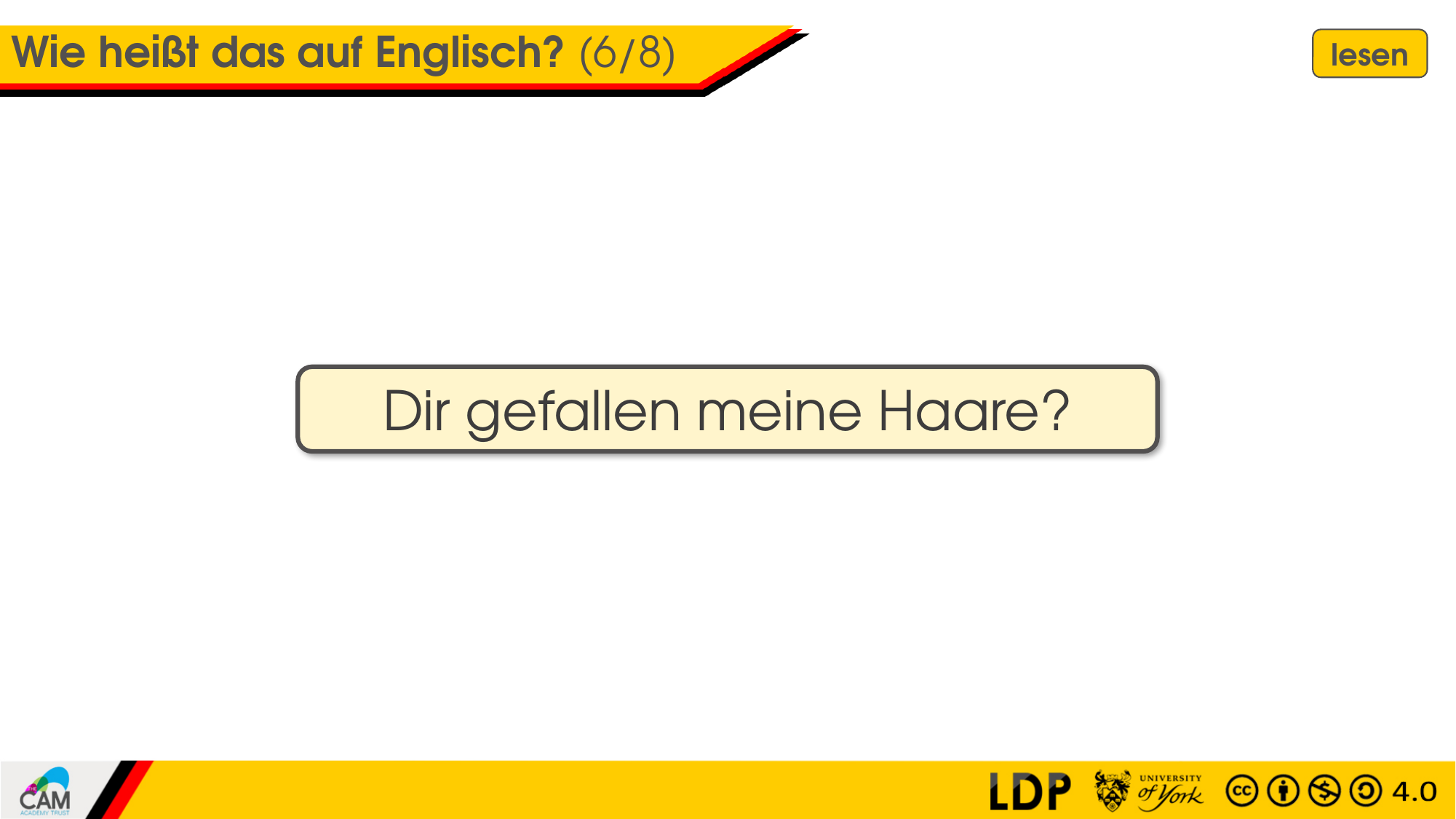

# Wie heißt das auf Englisch? (6/8)
lesen
Dir gefallen meine Haare?